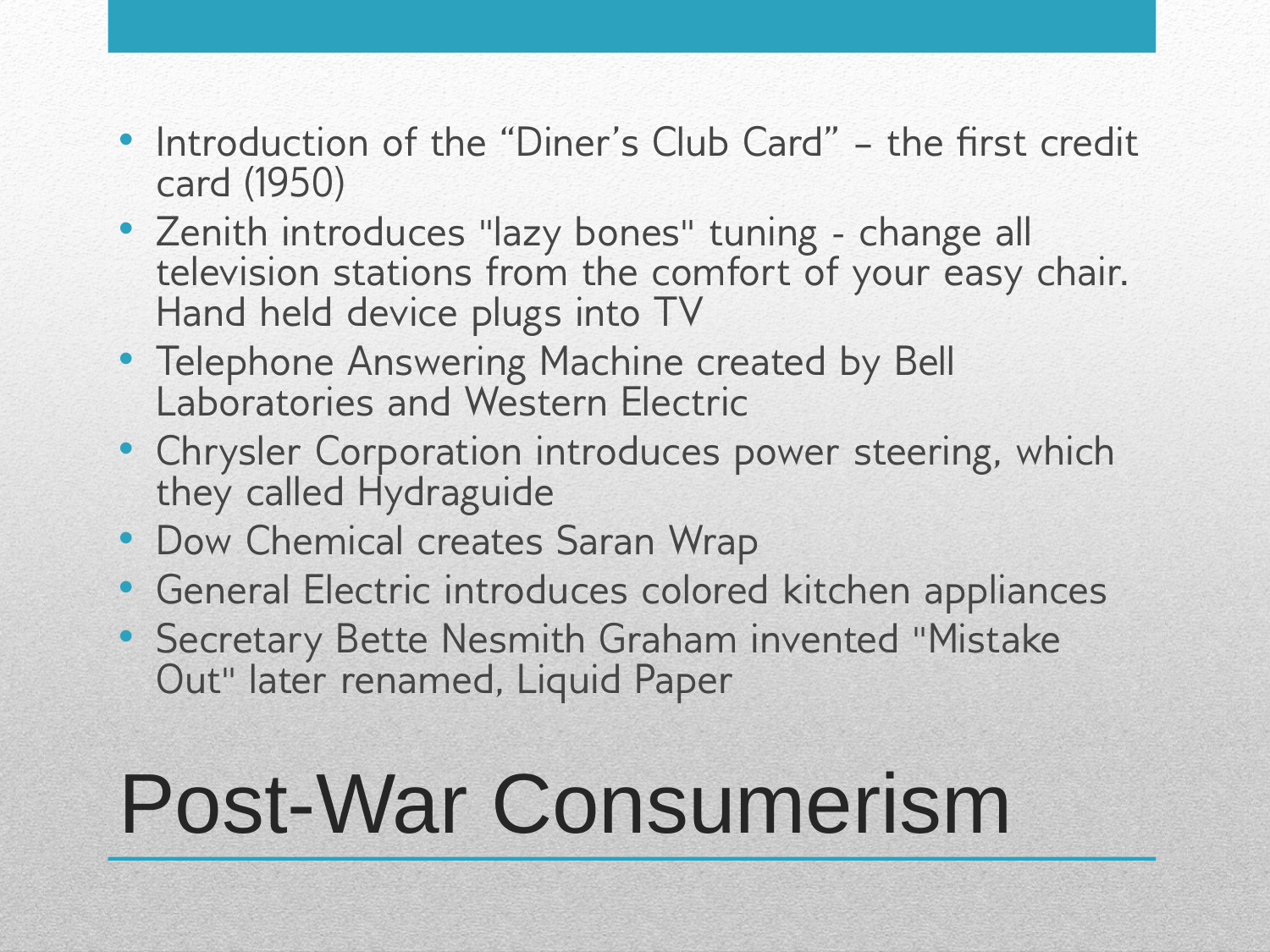

Introduction of the “Diner’s Club Card” – the first credit card (1950)
Zenith introduces "lazy bones" tuning - change all television stations from the comfort of your easy chair. Hand held device plugs into TV
Telephone Answering Machine created by Bell Laboratories and Western Electric
Chrysler Corporation introduces power steering, which they called Hydraguide
Dow Chemical creates Saran Wrap
General Electric introduces colored kitchen appliances
Secretary Bette Nesmith Graham invented "Mistake Out" later renamed, Liquid Paper
# Post-War Consumerism